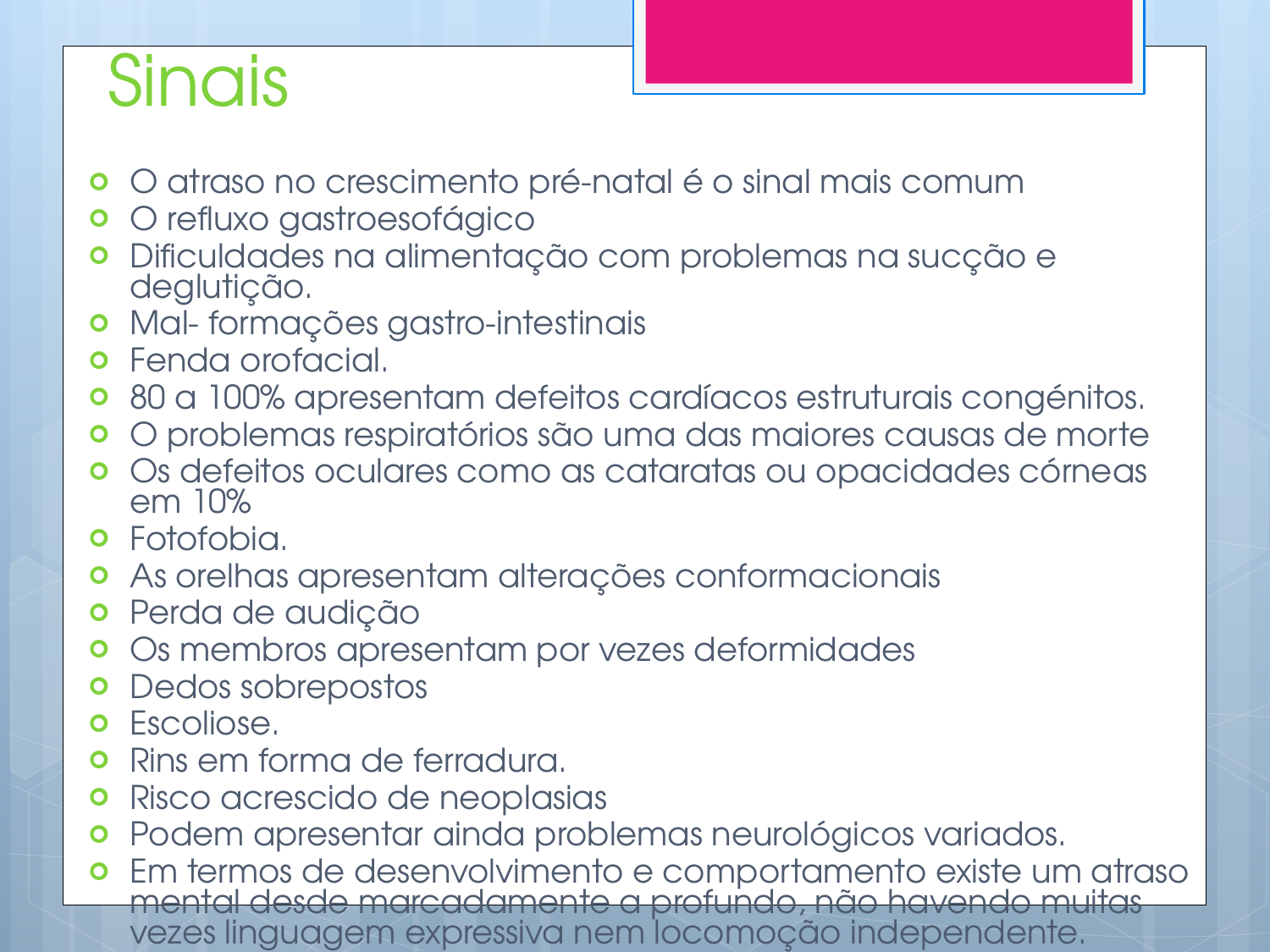

# Sinais

O atraso no crescimento pré-natal é o sinal mais comum
O refluxo gastroesofágico
Dificuldades na alimentação com problemas na sucção e deglutição.
Mal- formações gastro-intestinais
Fenda orofacial.
80 a 100% apresentam defeitos cardíacos estruturais congénitos.
O problemas respiratórios são uma das maiores causas de morte
Os defeitos oculares como as cataratas ou opacidades córneas em 10%
Fotofobia.
As orelhas apresentam alterações conformacionais
Perda de audição
Os membros apresentam por vezes deformidades
Dedos sobrepostos
Escoliose.
Rins em forma de ferradura.
Risco acrescido de neoplasias
Podem apresentar ainda problemas neurológicos variados.
Em termos de desenvolvimento e comportamento existe um atraso mental desde marcadamente a profundo, não havendo muitas vezes linguagem expressiva nem locomoção independente.